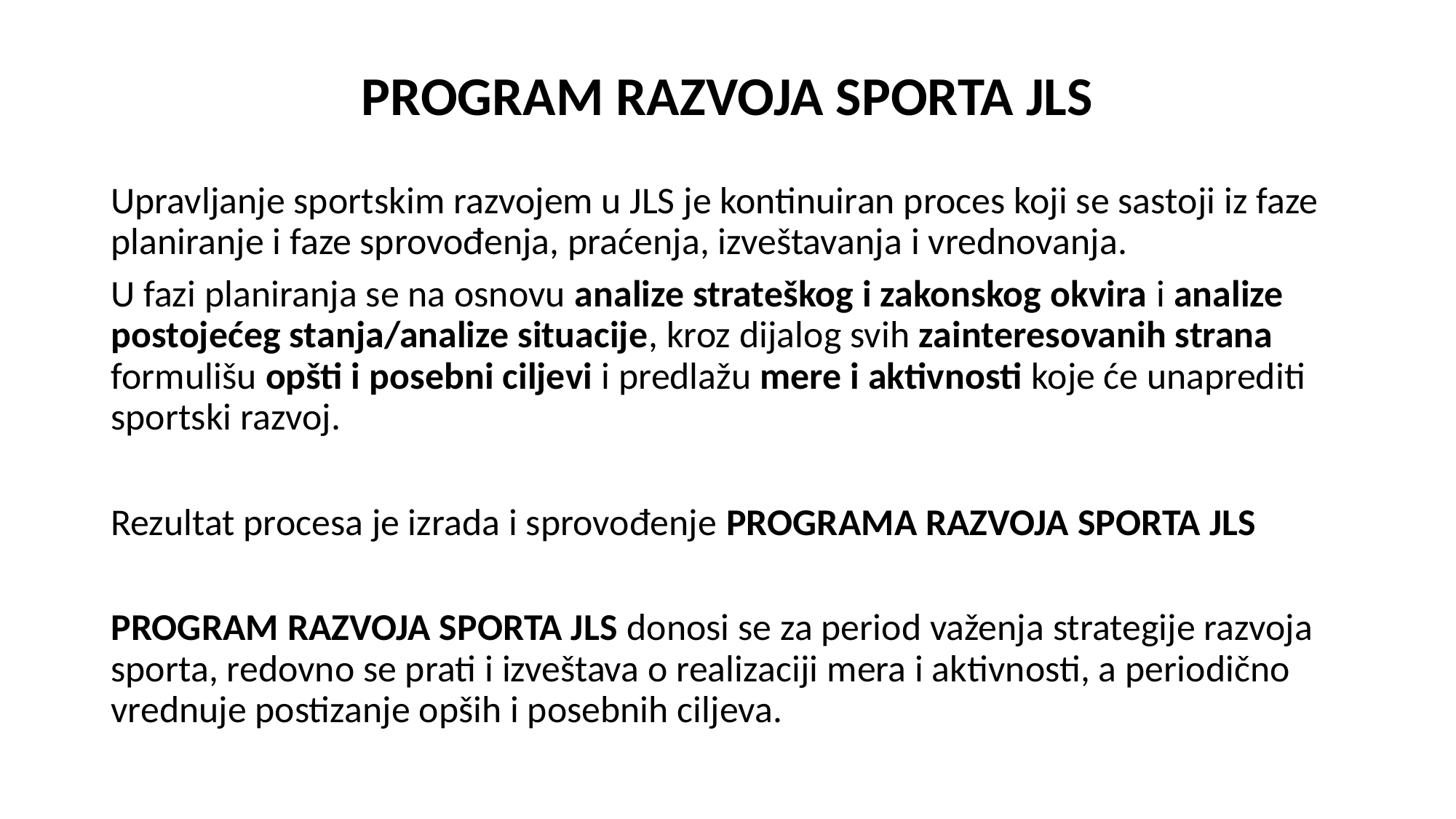

# PROGRAM RAZVOJA SPORTA JLS
Upravljanje sportskim razvojem u JLS je kontinuiran proces koji se sastoji iz faze planiranje i faze sprovođenja, praćenja, izveštavanja i vrednovanja.
U fazi planiranja se na osnovu analize strateškog i zakonskog okvira i analize postojećeg stanja/analize situacije, kroz dijalog svih zainteresovanih strana formulišu opšti i posebni ciljevi i predlažu mere i aktivnosti koje će unaprediti sportski razvoj.

Rezultat procesa je izrada i sprovođenje PROGRAMA RAZVOJA SPORTA JLS

PROGRAM RAZVOJA SPORTA JLS donosi se za period važenja strategije razvoja sporta, redovno se prati i izveštava o realizaciji mera i aktivnosti, a periodično vrednuje postizanje opših i posebnih ciljeva.